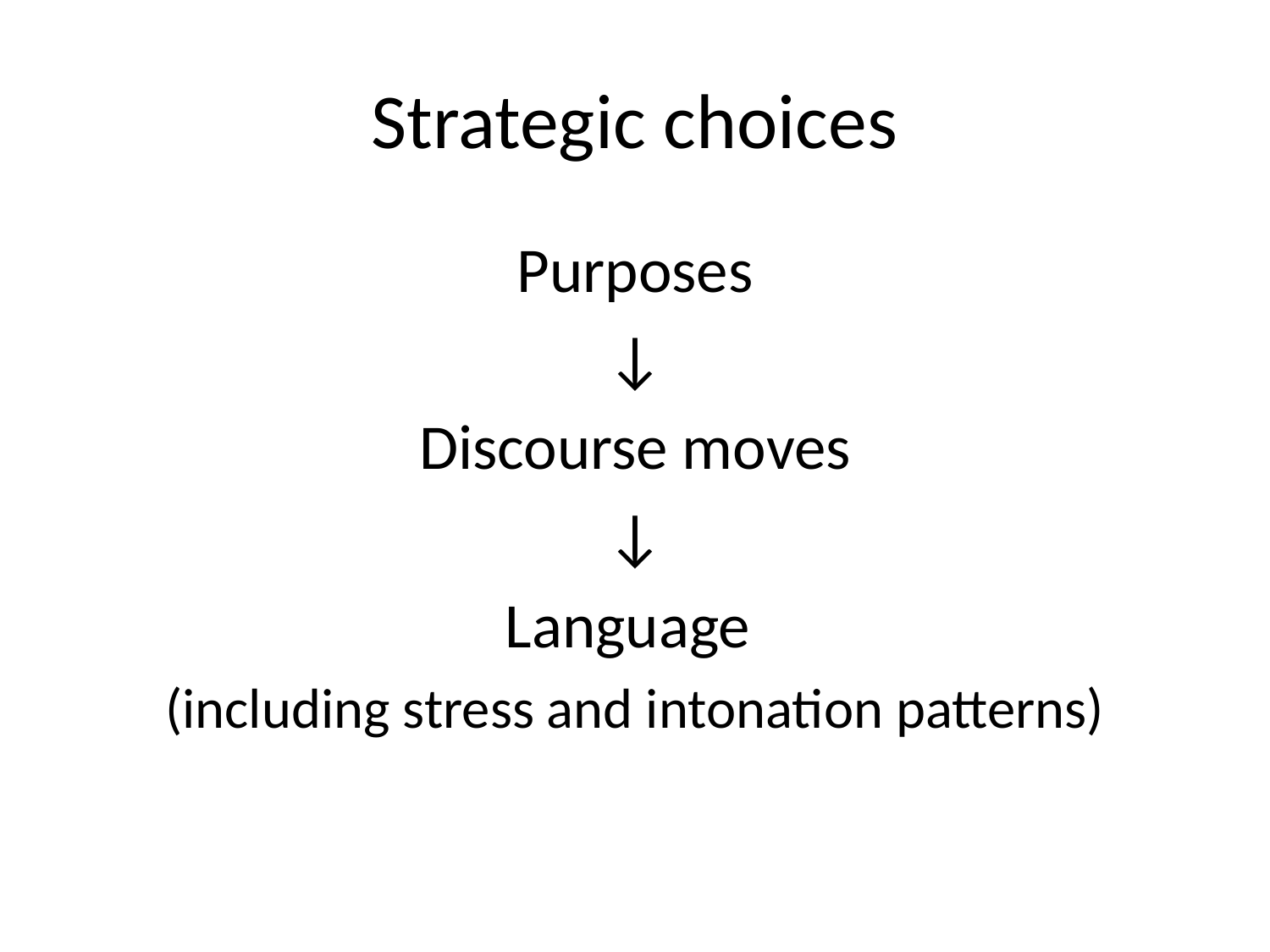

# Strategic choices
Purposes
↓
Discourse moves
↓
Language
(including stress and intonation patterns)